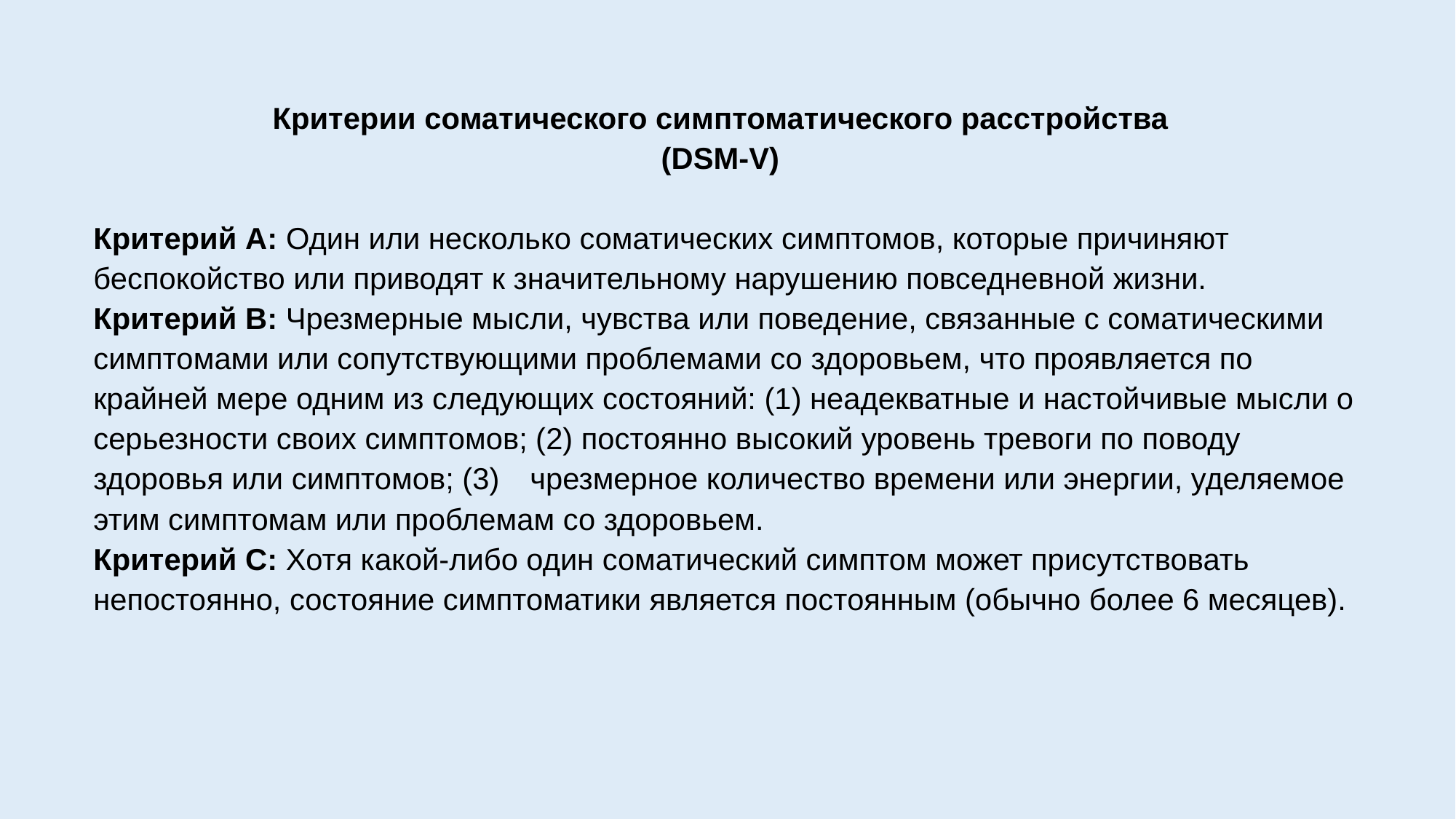

Критерии соматического симптоматического расстройства
(DSM-V)

Критерий А: Один или несколько соматических симптомов, которые причиняют беспокойство или приводят к значительному нарушению повседневной жизни. Критерий В: Чрезмерные мысли, чувства или поведение, связанные с соматическими симптомами или сопутствующими проблемами со здоровьем, что проявляется по крайней мере одним из следующих состояний: (1) неадекватные и настойчивые мысли о серьезности своих симптомов; (2) постоянно высокий уровень тревоги по поводу здоровья или симптомов; (3)	чрезмерное количество времени или энергии, уделяемое этим симптомам или проблемам со здоровьем.
Критерий С: Хотя какой-либо один соматический симптом может присутствовать непостоянно, состояние симптоматики является постоянным (обычно более 6 месяцев).